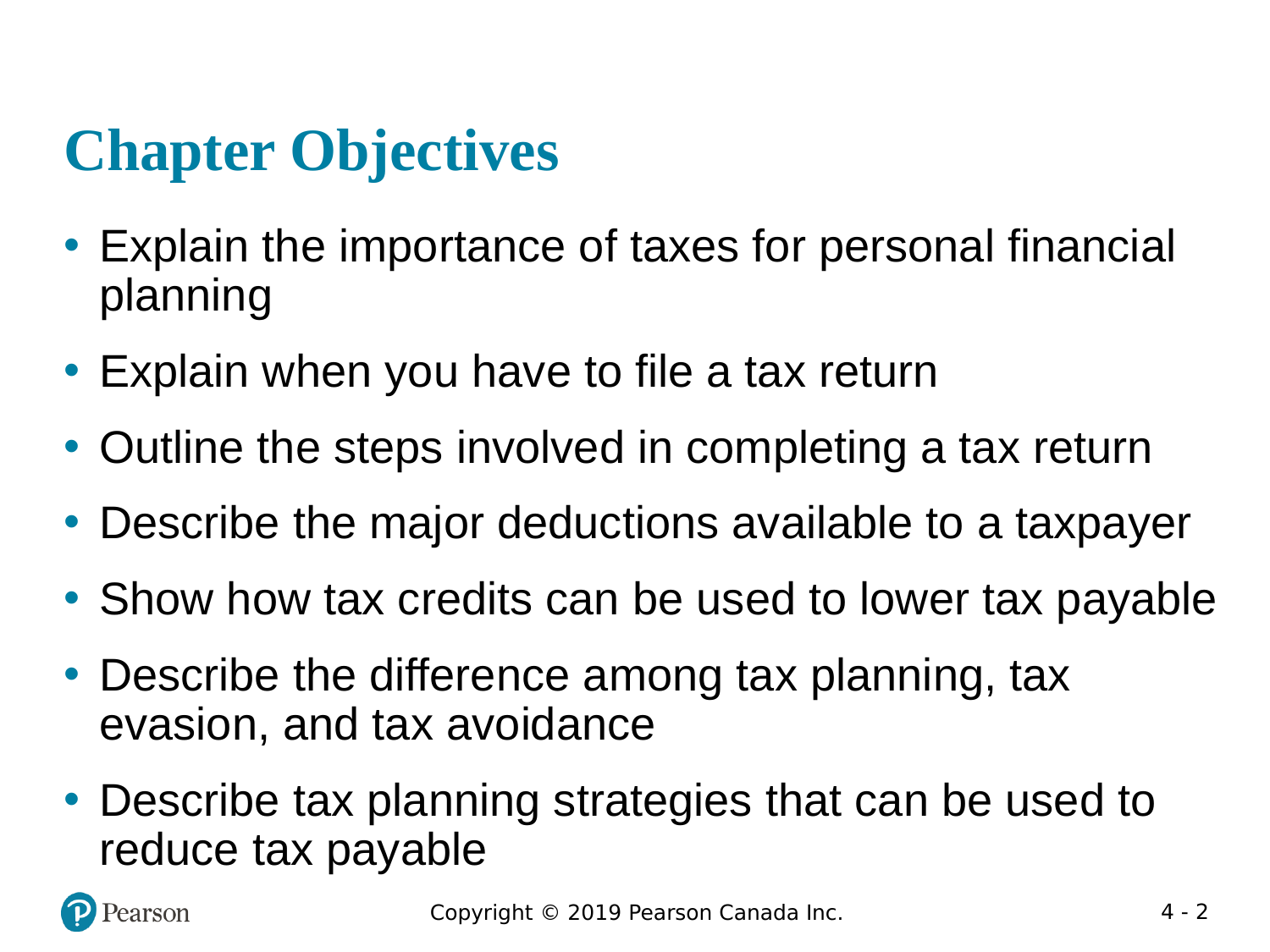

# Chapter Objectives
Explain the importance of taxes for personal financial planning
Explain when you have to file a tax return
Outline the steps involved in completing a tax return
Describe the major deductions available to a taxpayer
Show how tax credits can be used to lower tax payable
Describe the difference among tax planning, tax evasion, and tax avoidance
Describe tax planning strategies that can be used to reduce tax payable